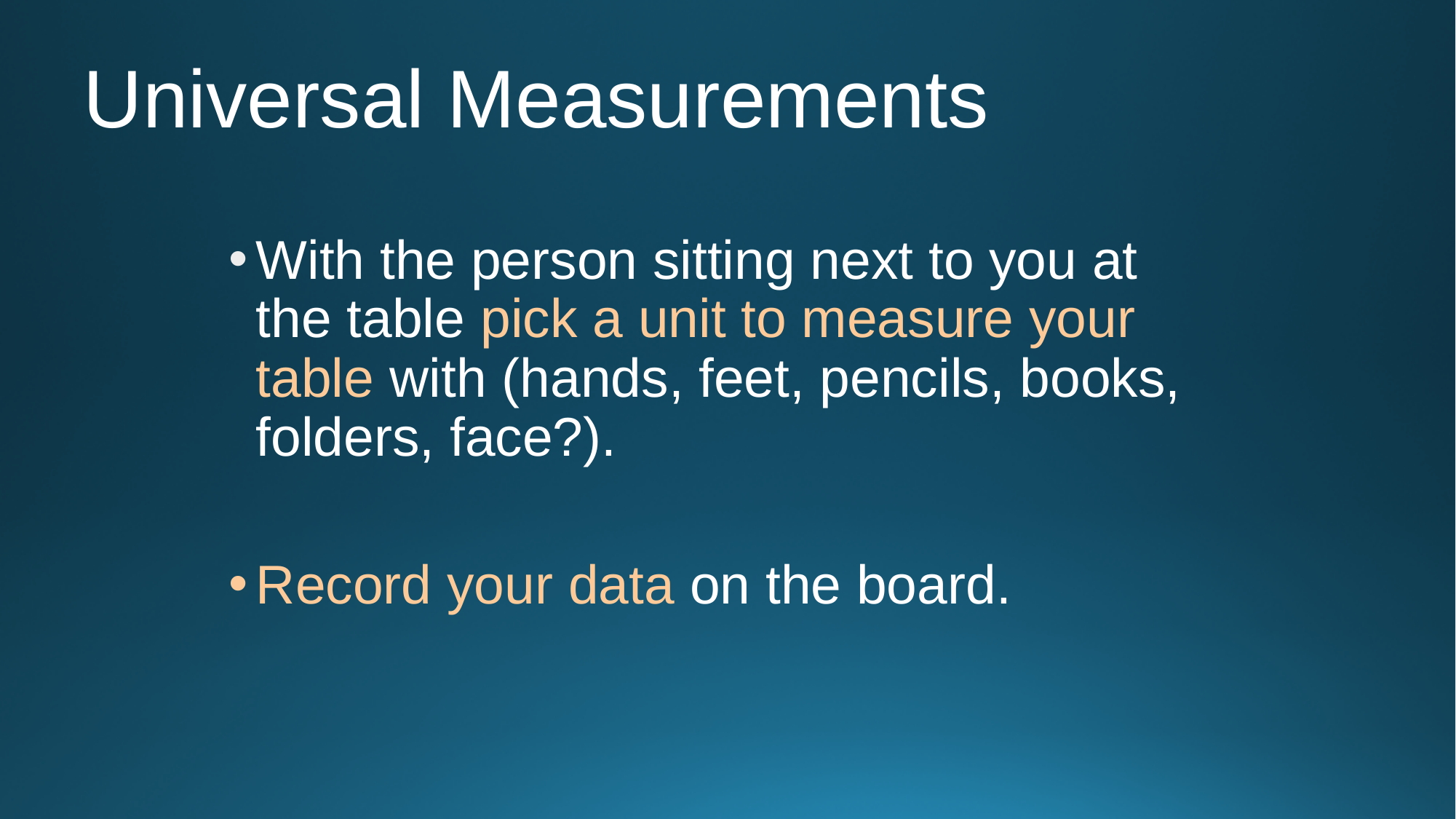

# Universal Measurements

With the person sitting next to you at the table pick a unit to measure your table with (hands, feet, pencils, books, folders, face?).

Record your data on the board.